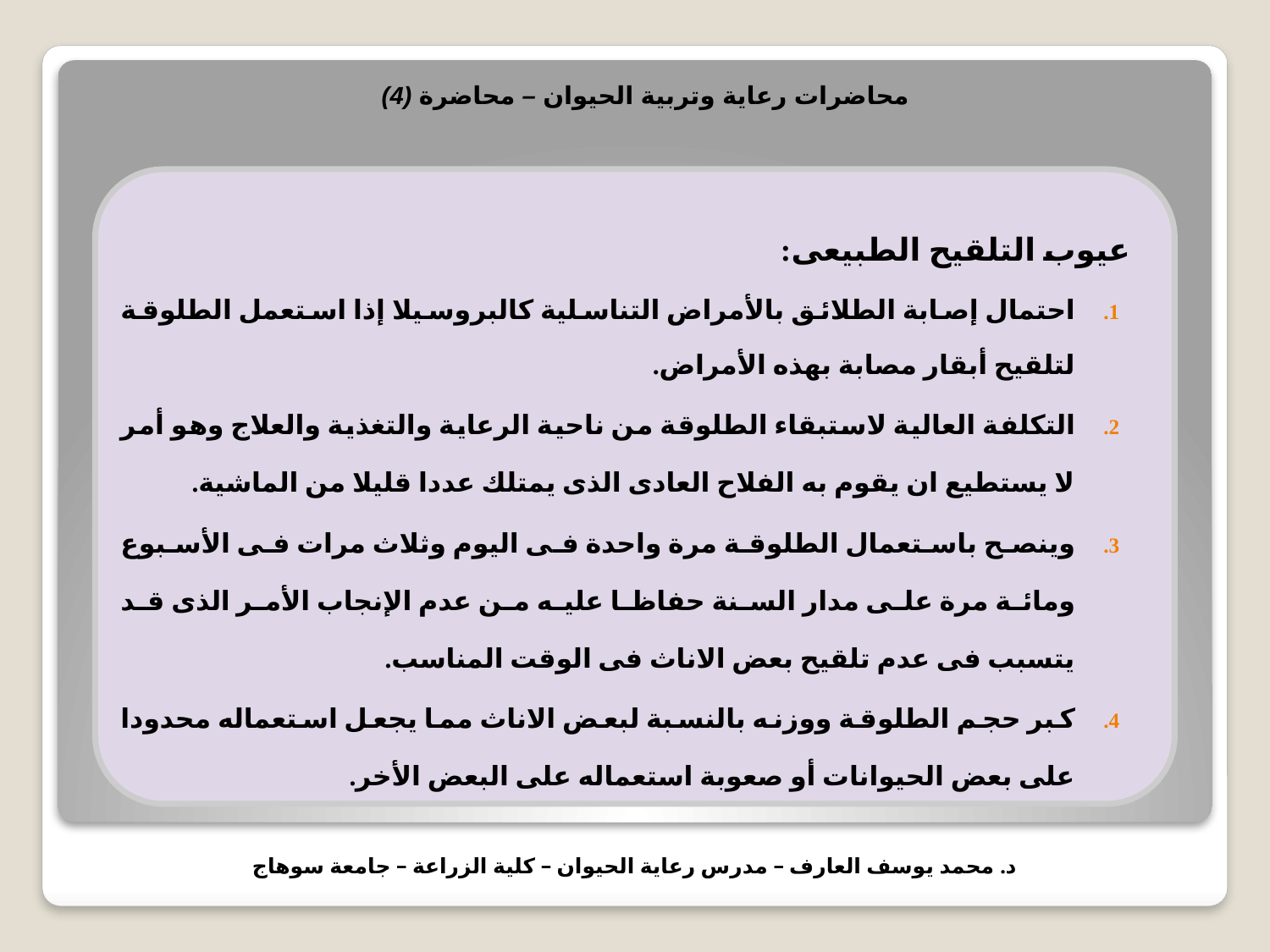

محاضرات رعاية وتربية الحيوان – محاضرة (4)

عيوب التلقيح الطبيعى:
احتمال إصابة الطلائق بالأمراض التناسلية كالبروسيلا إذا استعمل الطلوقة لتلقيح أبقار مصابة بهذه الأمراض.
التكلفة العالية لاستبقاء الطلوقة من ناحية الرعاية والتغذية والعلاج وهو أمر لا يستطيع ان يقوم به الفلاح العادى الذى يمتلك عددا قليلا من الماشية.
وينصح باستعمال الطلوقة مرة واحدة فى اليوم وثلاث مرات فى الأسبوع ومائة مرة على مدار السنة حفاظا عليه من عدم الإنجاب الأمر الذى قد يتسبب فى عدم تلقيح بعض الاناث فى الوقت المناسب.
كبر حجم الطلوقة ووزنه بالنسبة لبعض الاناث مما يجعل استعماله محدودا على بعض الحيوانات أو صعوبة استعماله على البعض الأخر.
د. محمد يوسف العارف – مدرس رعاية الحيوان – كلية الزراعة – جامعة سوهاج